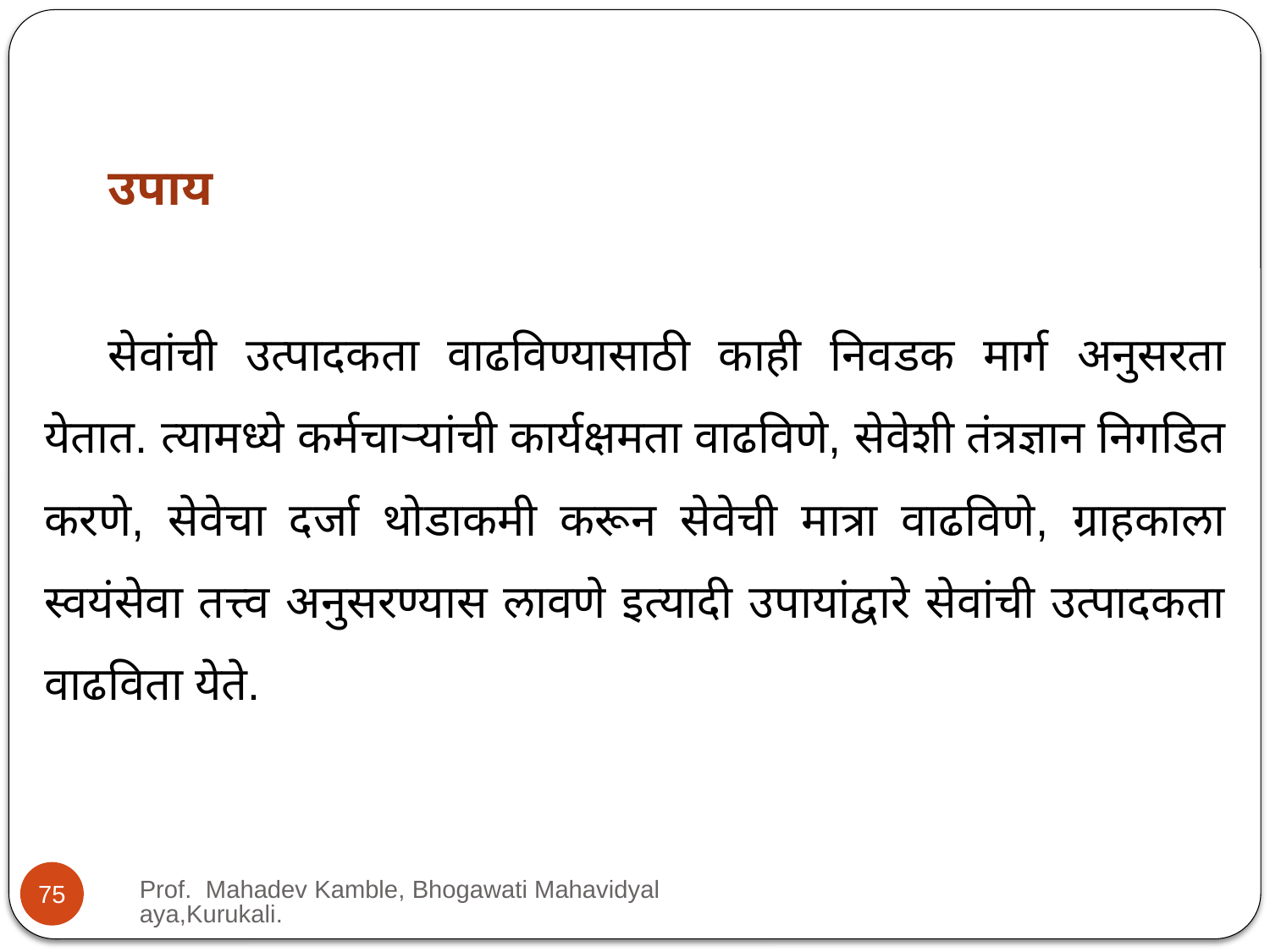

उपाय

सेवांची उत्पादकता वाढविण्यासाठी काही निवडक मार्ग अनुसरता येतात. त्यामध्ये कर्मचाऱ्यांची कार्यक्षमता वाढविणे, सेवेशी तंत्रज्ञान निगडित करणे, सेवेचा दर्जा थोडाकमी करून सेवेची मात्रा वाढविणे, ग्राहकाला स्वयंसेवा तत्त्व अनुसरण्यास लावणे इत्यादी उपायांद्वारे सेवांची उत्पादकता वाढविता येते.
Prof.  Mahadev Kamble, Bhogawati Mahavidyalaya,Kurukali.
75